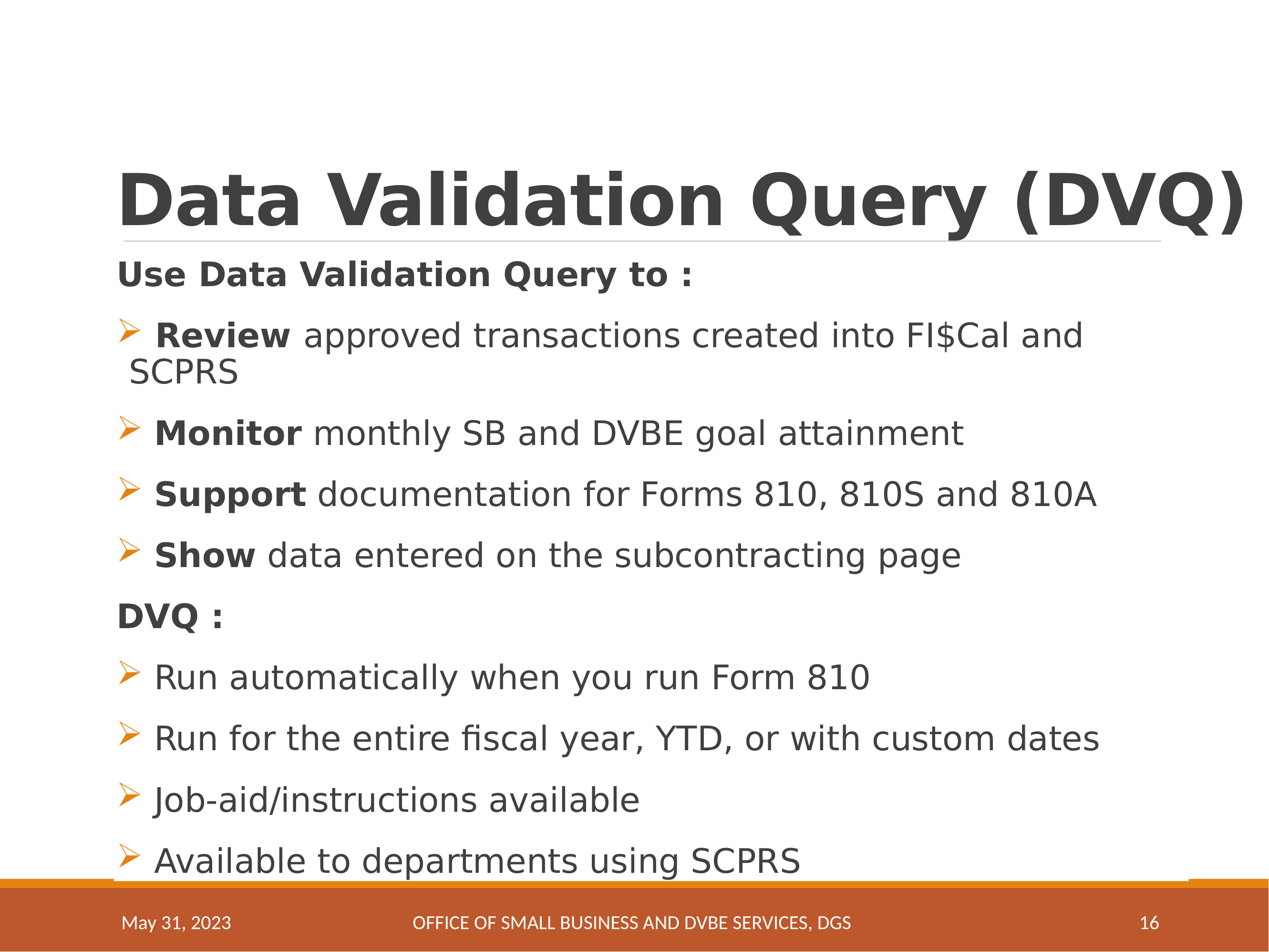

# Data Validation Query (DVQ)
Use Data Validation Query to :
 Review approved transactions created into FI$Cal and SCPRS
 Monitor monthly SB and DVBE goal attainment
 Support documentation for Forms 810, 810S and 810A
 Show data entered on the subcontracting page
DVQ :
 Run automatically when you run Form 810
 Run for the entire fiscal year, YTD, or with custom dates
 Job-aid/instructions available
 Available to departments using SCPRS

May 31, 2023
OFFICE OF SMALL BUSINESS AND DVBE SERVICES, DGS
16